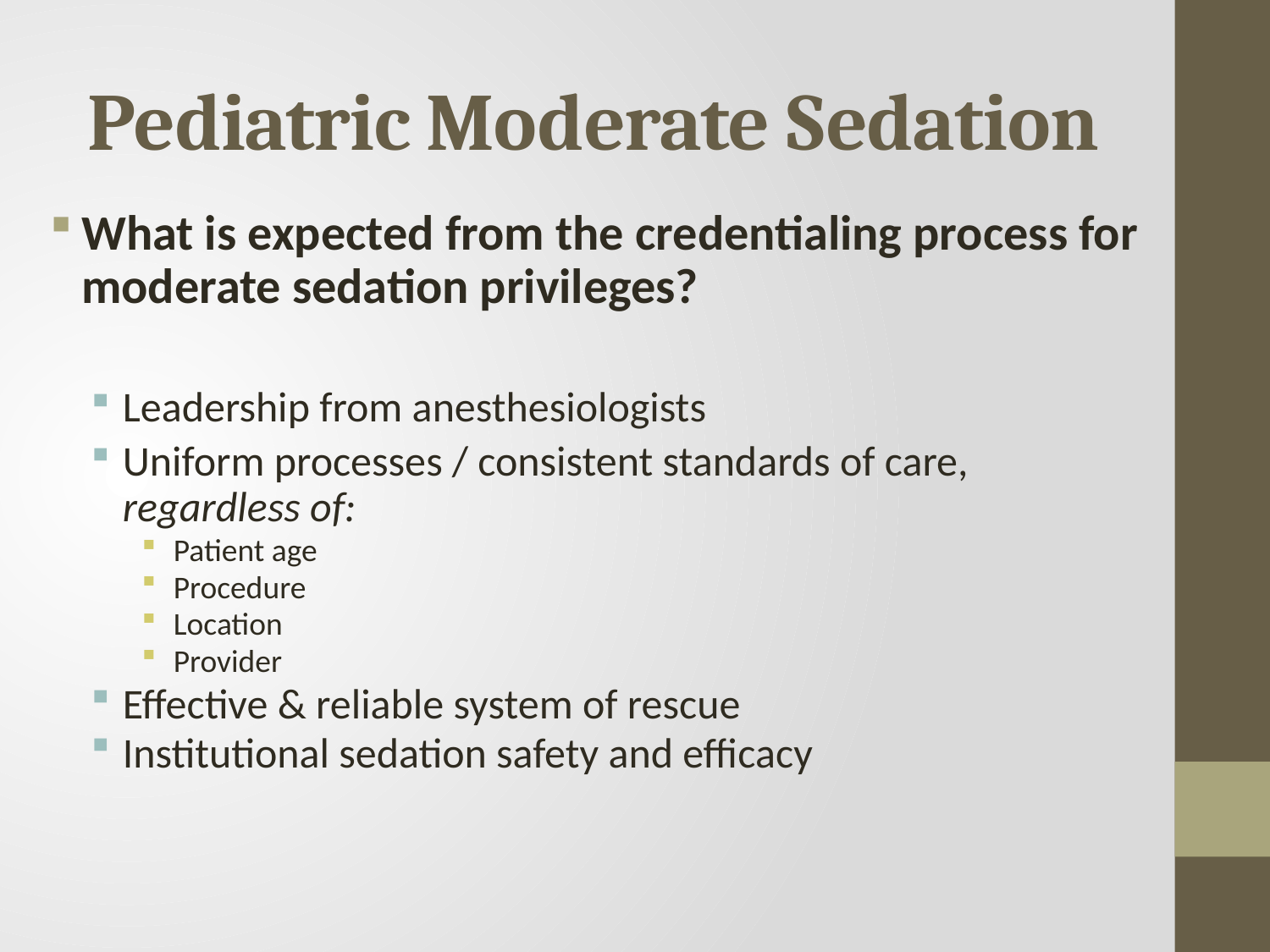

# Pediatric Moderate Sedation
What is expected from the credentialing process for moderate sedation privileges?

Leadership from anesthesiologists
Uniform processes / consistent standards of care, regardless of:
Patient age
Procedure
Location
Provider
Effective & reliable system of rescue
Institutional sedation safety and efficacy